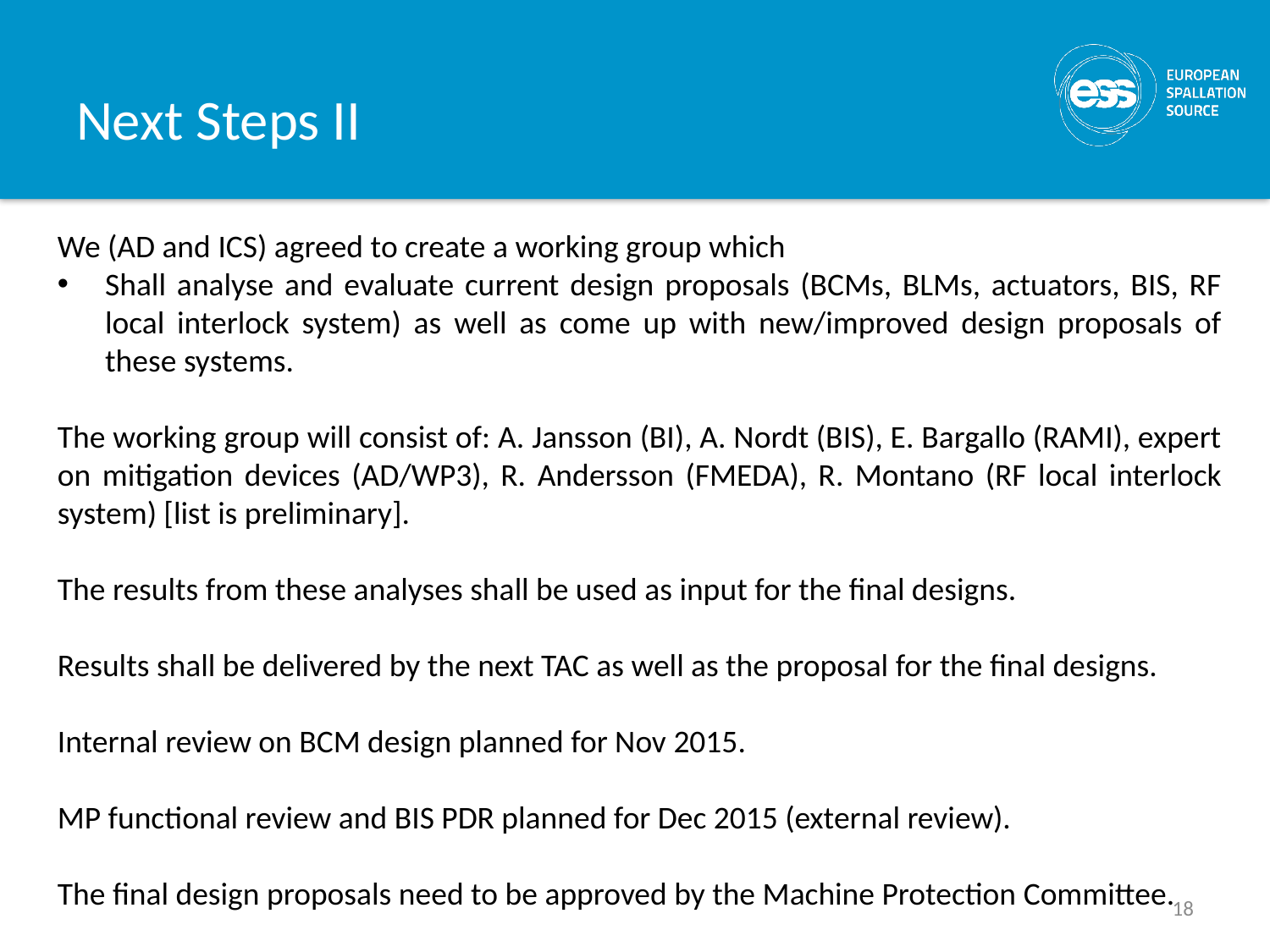

# Next Steps II
We (AD and ICS) agreed to create a working group which
Shall analyse and evaluate current design proposals (BCMs, BLMs, actuators, BIS, RF local interlock system) as well as come up with new/improved design proposals of these systems.

The working group will consist of: A. Jansson (BI), A. Nordt (BIS), E. Bargallo (RAMI), expert on mitigation devices (AD/WP3), R. Andersson (FMEDA), R. Montano (RF local interlock system) [list is preliminary].

The results from these analyses shall be used as input for the final designs.

Results shall be delivered by the next TAC as well as the proposal for the final designs.

Internal review on BCM design planned for Nov 2015.

MP functional review and BIS PDR planned for Dec 2015 (external review).

The final design proposals need to be approved by the Machine Protection Committee.
18